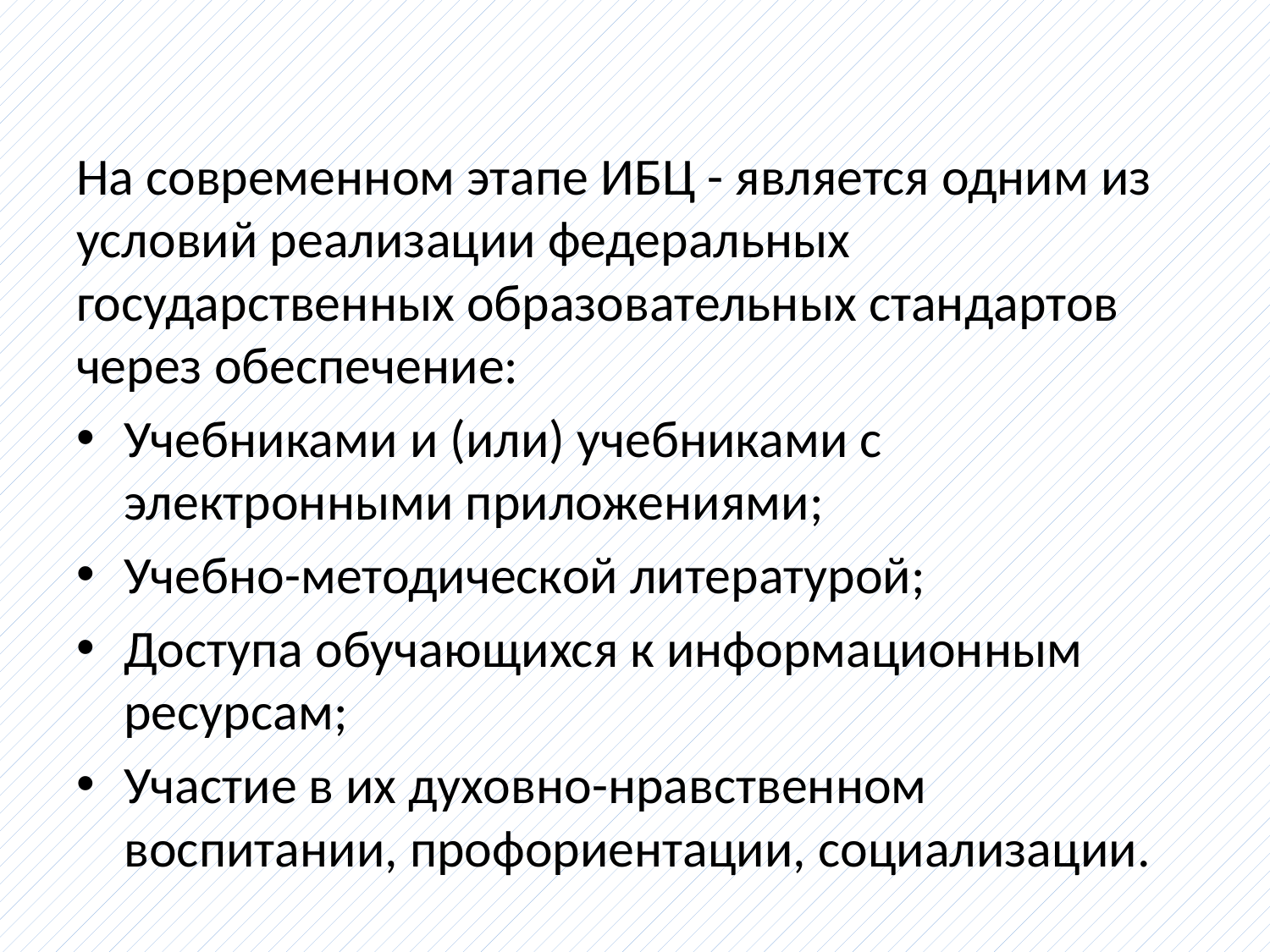

#
На современном этапе ИБЦ - является одним из условий реализации федеральных государственных образовательных стандартов через обеспечение:
Учебниками и (или) учебниками с электронными приложениями;
Учебно-методической литературой;
Доступа обучающихся к информационным ресурсам;
Участие в их духовно-нравственном воспитании, профориентации, социализации.